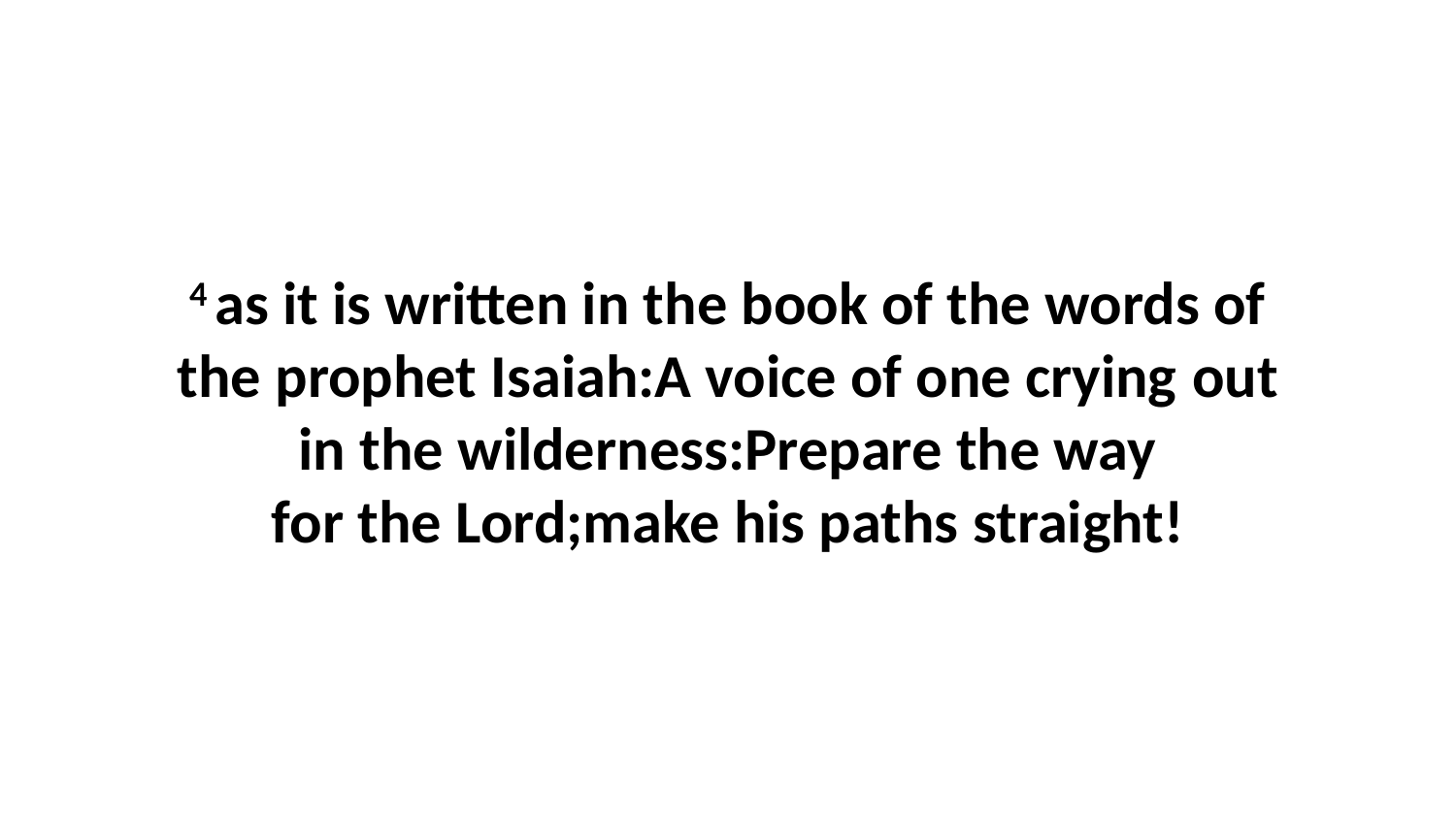

4 as it is written in the book of the words of the prophet Isaiah:A voice of one crying out in the wilderness:Prepare the way for the Lord;make his paths straight!